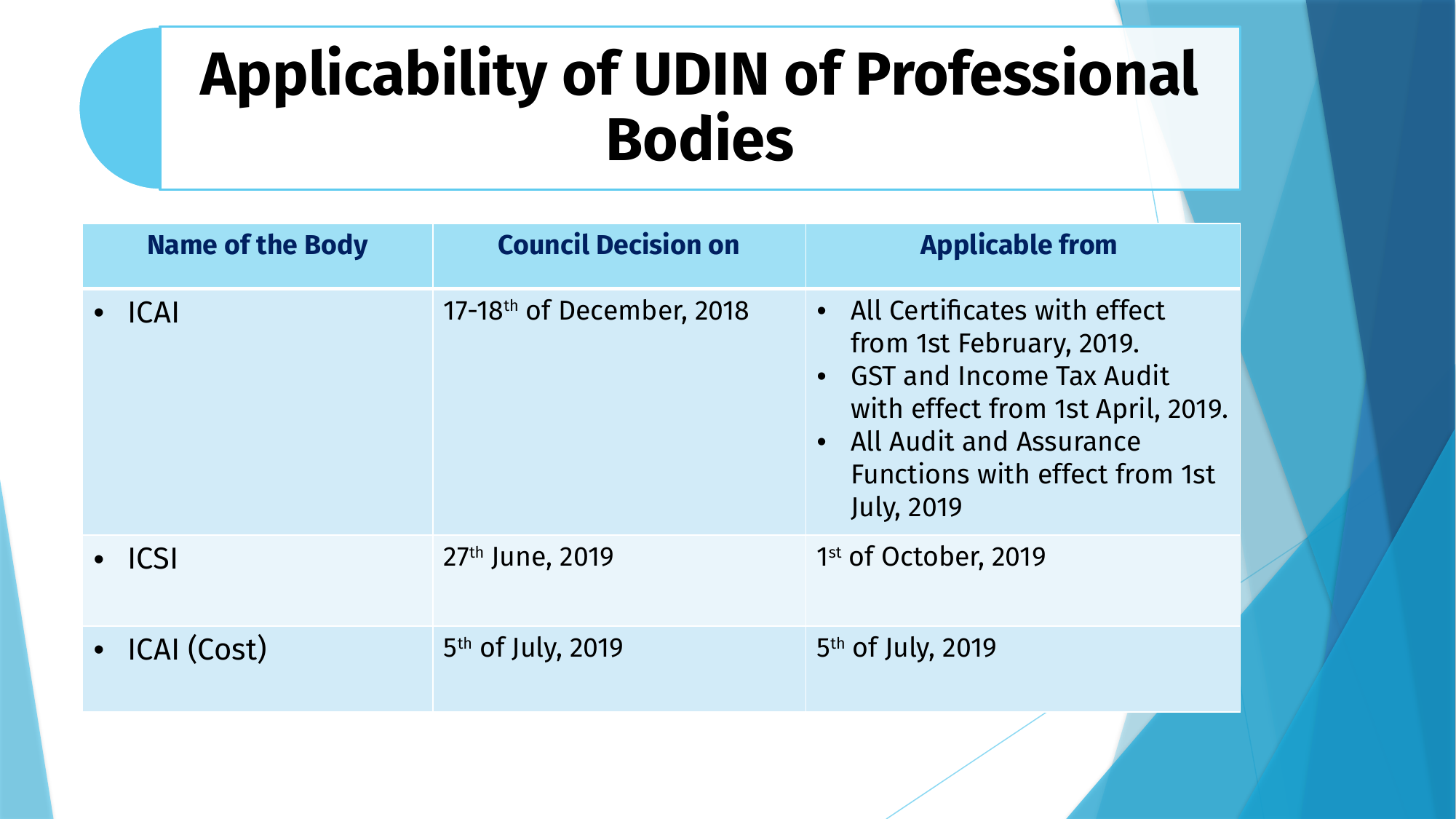

Applicability of UDIN of Professional Bodies
| Name of the Body | Council Decision on | Applicable from |
| --- | --- | --- |
| ICAI | 17-18th of December, 2018 | All Certificates with effect from 1st February, 2019. GST and Income Tax Audit with effect from 1st April, 2019. All Audit and Assurance Functions with effect from 1st July, 2019 |
| ICSI | 27th June, 2019 | 1st of October, 2019 |
| ICAI (Cost) | 5th of July, 2019 | 5th of July, 2019 |